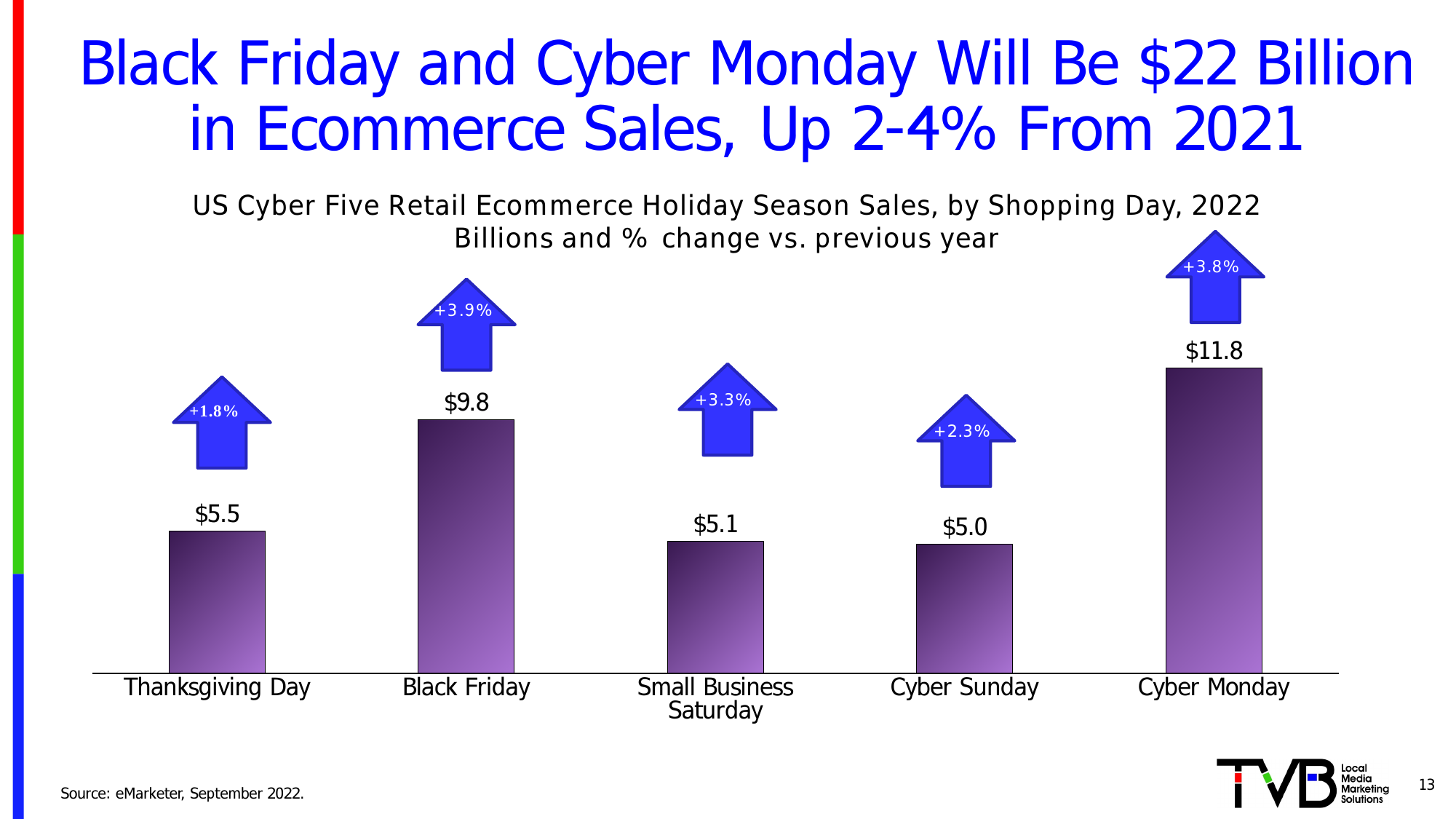

# Black Friday and Cyber Monday Will Be $22 Billion in Ecommerce Sales, Up 2-4% From 2021

### Chart

| Category | Series 1 |
|---|---|
| Thanksgiving Day | 5.5 |
| Black Friday | 9.8 |
| Small Business Saturday | 5.1 |
| Cyber Sunday | 5.0 |
| Cyber Monday | 11.8 |
US Cyber Five Retail Ecommerce Holiday Season Sales, by Shopping Day, 2022
Billions and % change vs. previous year

+3.8%

+3.3%

+2.3%
13
Source: eMarketer, September 2022.